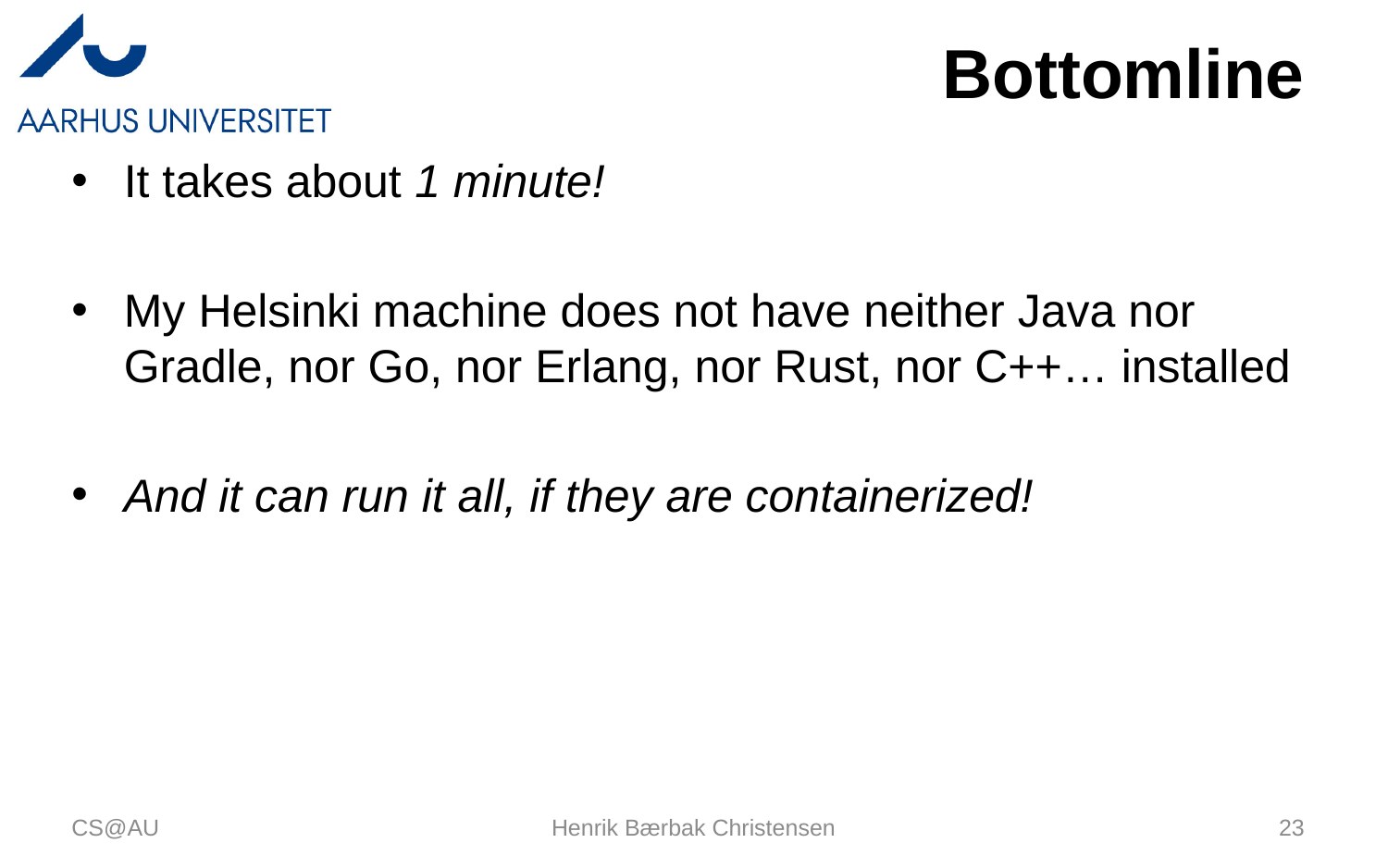

# Bottomline
It takes about 1 minute!

My Helsinki machine does not have neither Java nor Gradle, nor Go, nor Erlang, nor Rust, nor C++… installed

And it can run it all, if they are containerized!
CS@AU
Henrik Bærbak Christensen
23